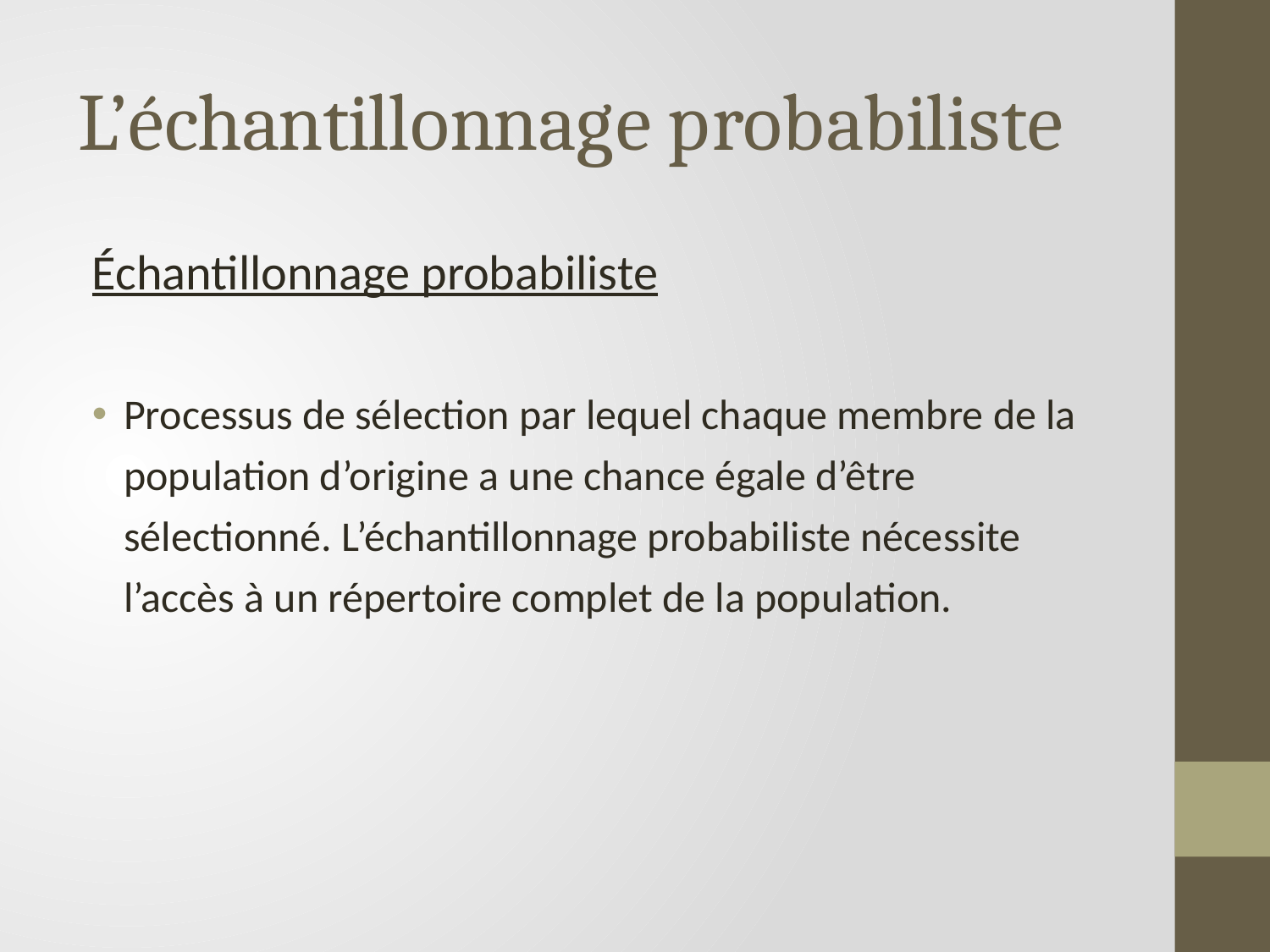

# L’échantillonnage probabiliste
Échantillonnage probabiliste

Processus de sélection par lequel chaque membre de la population d’origine a une chance égale d’être sélectionné. L’échantillonnage probabiliste nécessite l’accès à un répertoire complet de la population.